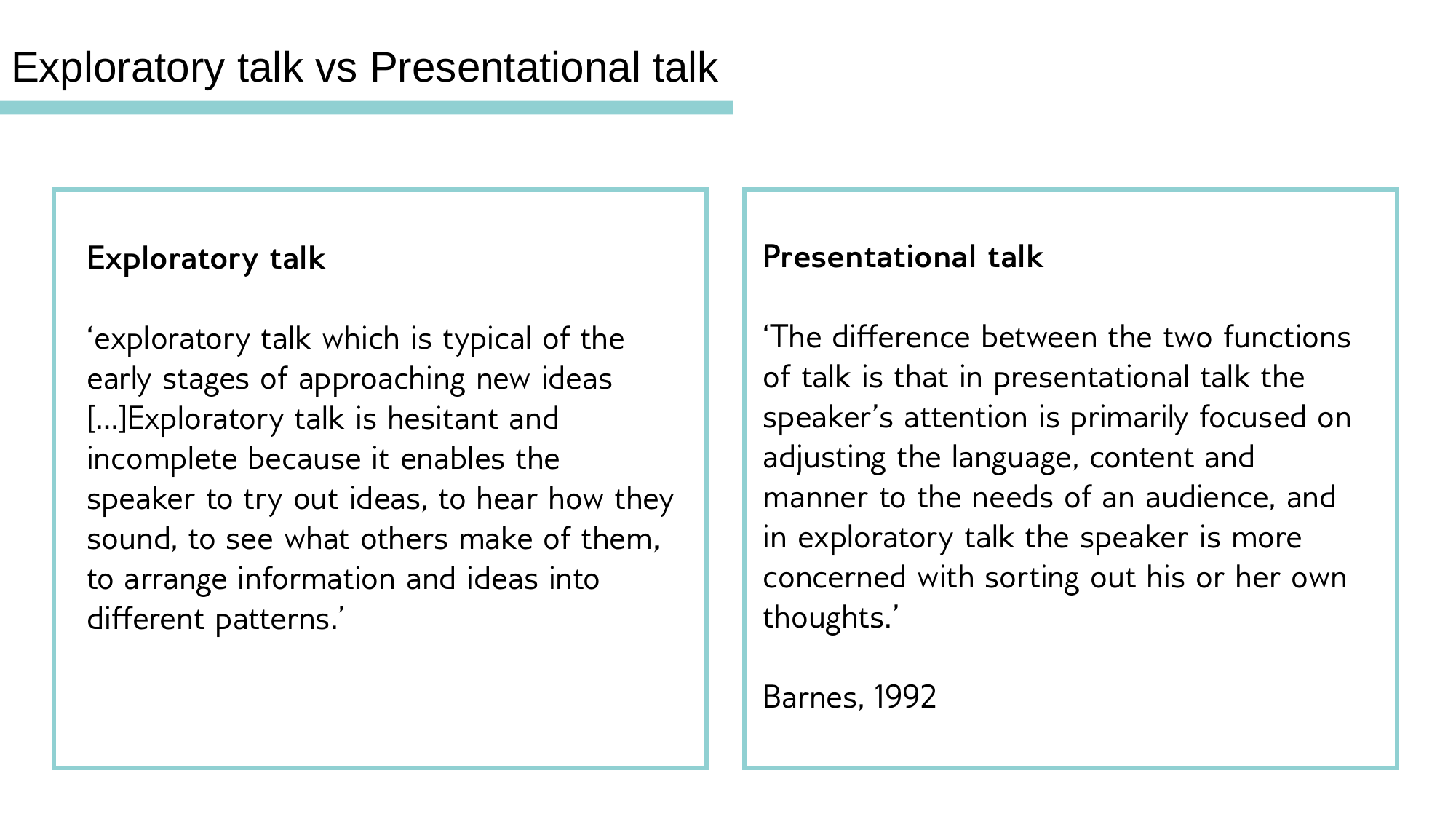

Exploratory talk vs Presentational talk

Presentational talk

‘The difference between the two functions of talk is that in presentational talk the speaker’s attention is primarily focused on adjusting the language, content and manner to the needs of an audience, and in exploratory talk the speaker is more concerned with sorting out his or her own thoughts.’

Barnes, 1992

Exploratory talk

‘exploratory talk which is typical of the early stages of approaching new ideas […]Exploratory talk is hesitant and incomplete because it enables the speaker to try out ideas, to hear how they sound, to see what others make of them, to arrange information and ideas into different patterns.’